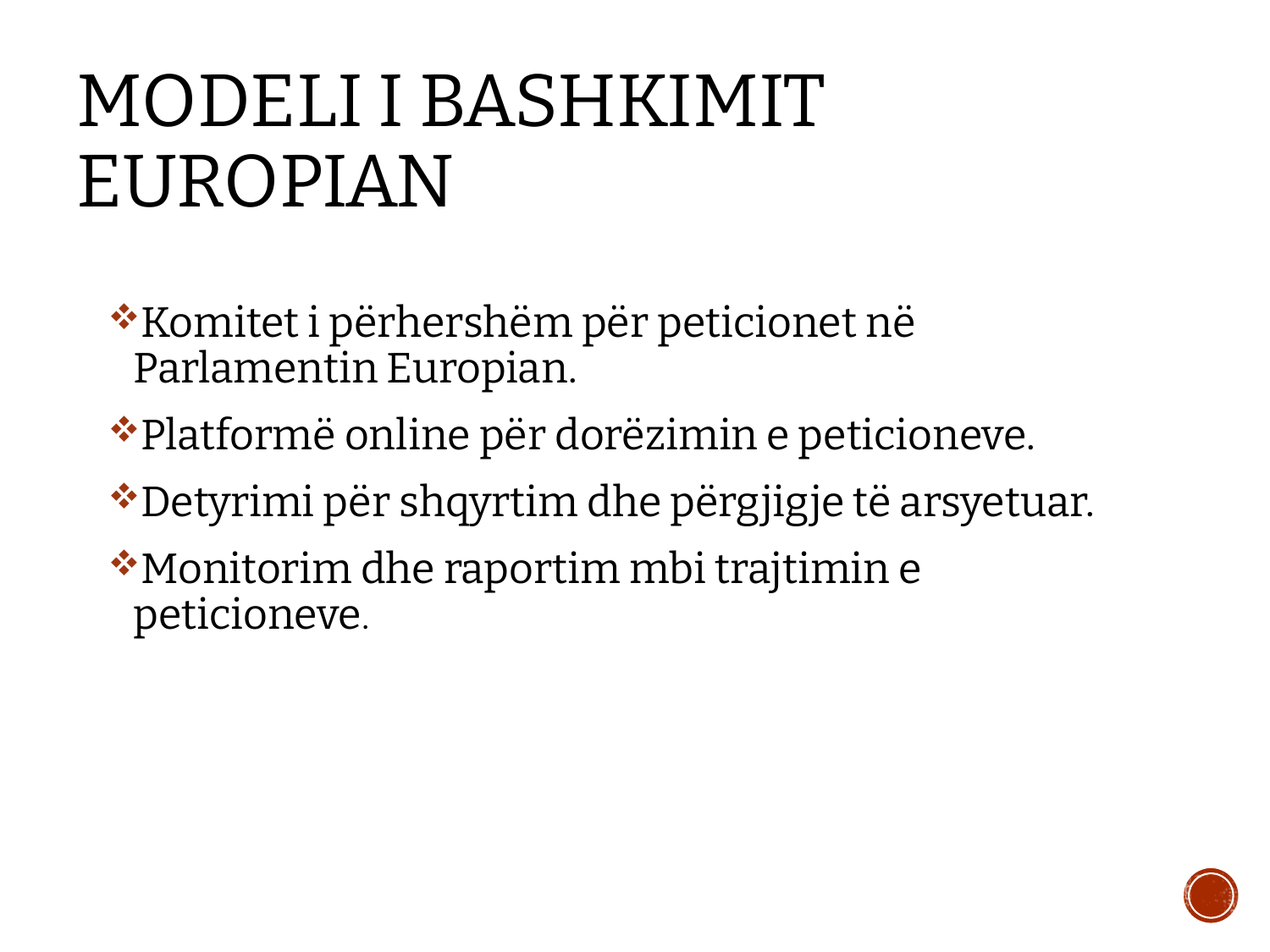

# Modeli i Bashkimit Europian
Komitet i përhershëm për peticionet në Parlamentin Europian.
Platformë online për dorëzimin e peticioneve.
Detyrimi për shqyrtim dhe përgjigje të arsyetuar.
Monitorim dhe raportim mbi trajtimin e peticioneve.